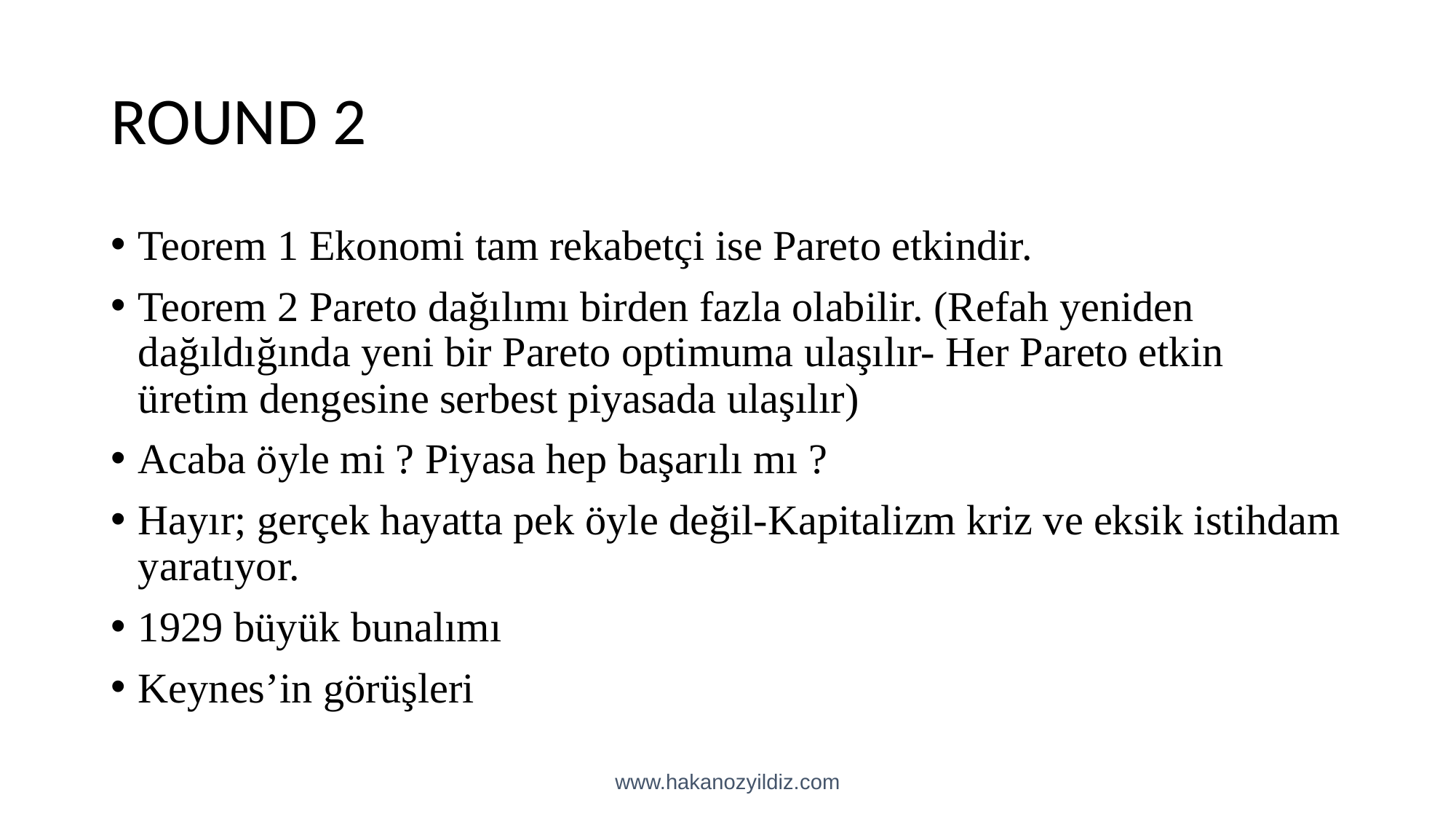

# ROUND 2
Teorem 1 Ekonomi tam rekabetçi ise Pareto etkindir.
Teorem 2 Pareto dağılımı birden fazla olabilir. (Refah yeniden dağıldığında yeni bir Pareto optimuma ulaşılır- Her Pareto etkin üretim dengesine serbest piyasada ulaşılır)
Acaba öyle mi ? Piyasa hep başarılı mı ?
Hayır; gerçek hayatta pek öyle değil-Kapitalizm kriz ve eksik istihdam yaratıyor.
1929 büyük bunalımı
Keynes’in görüşleri

www.hakanozyildiz.com
9